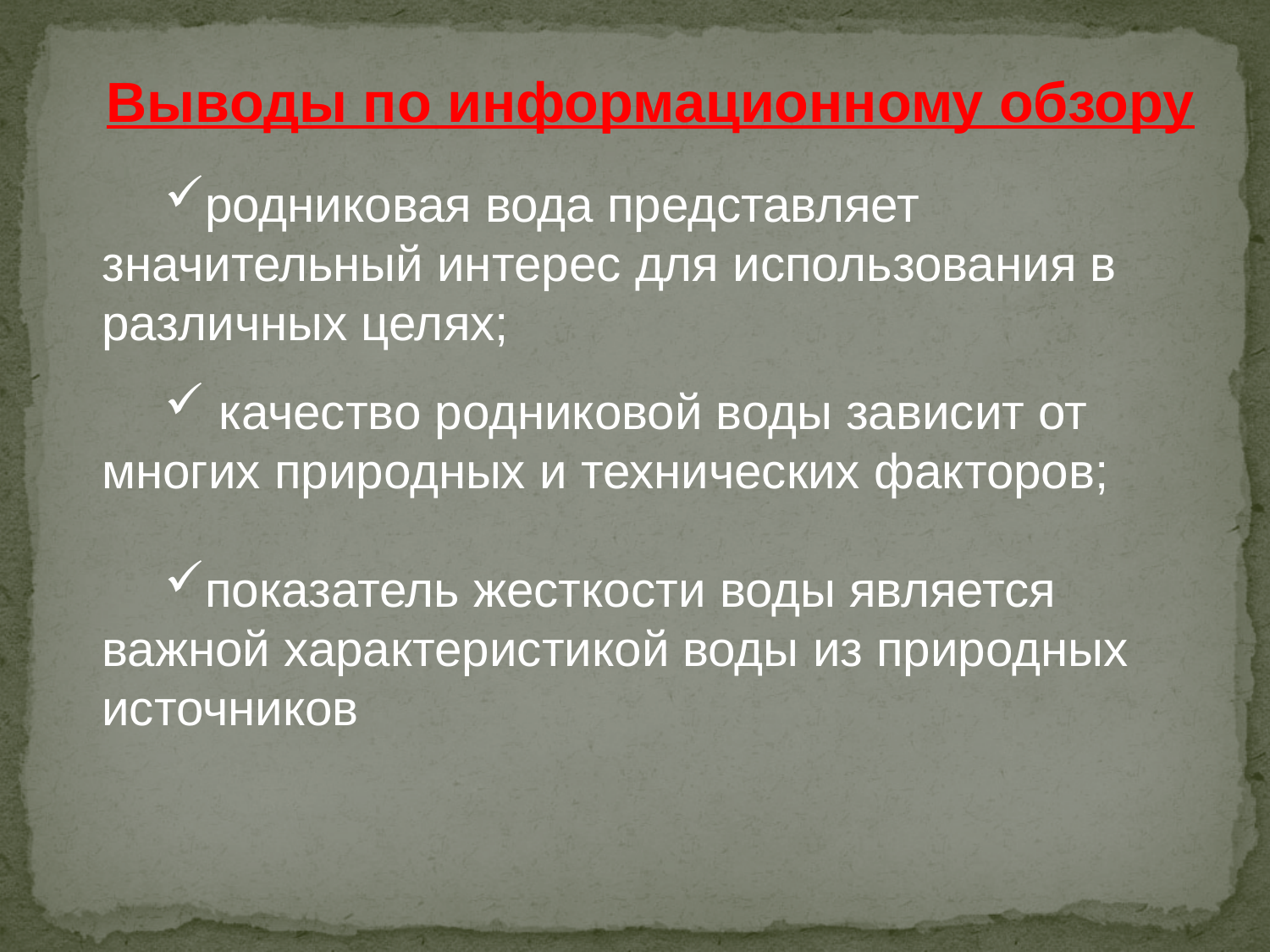

Выводы по информационному обзору
родниковая вода представляет значительный интерес для использования в различных целях;

 качество родниковой воды зависит от многих природных и технических факторов;

показатель жесткости воды является важной характеристикой воды из природных источников